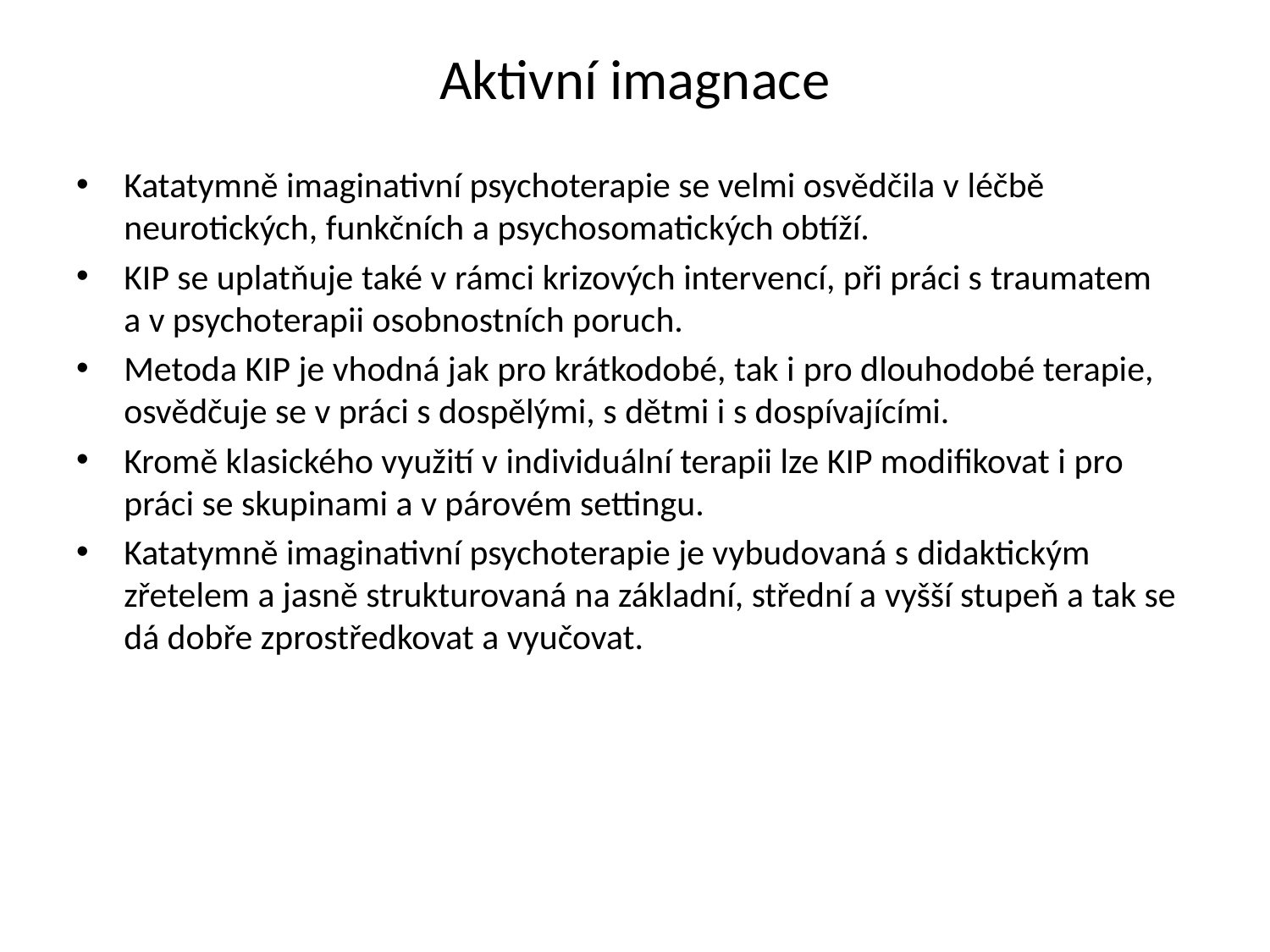

# Aktivní imagnace
Katatymně imaginativní psychoterapie se velmi osvědčila v léčbě neurotických, funkčních a psychosomatických obtíží.
KIP se uplatňuje také v rámci krizových intervencí, při práci s traumatem a v psychoterapii osobnostních poruch.
Metoda KIP je vhodná jak pro krátkodobé, tak i pro dlouhodobé terapie, osvědčuje se v práci s dospělými, s dětmi i s dospívajícími.
Kromě klasického využití v individuální terapii lze KIP modifikovat i pro práci se skupinami a v párovém settingu.
Katatymně imaginativní psychoterapie je vybudovaná s didaktickým zřetelem a jasně strukturovaná na základní, střední a vyšší stupeň a tak se dá dobře zprostředkovat a vyučovat.